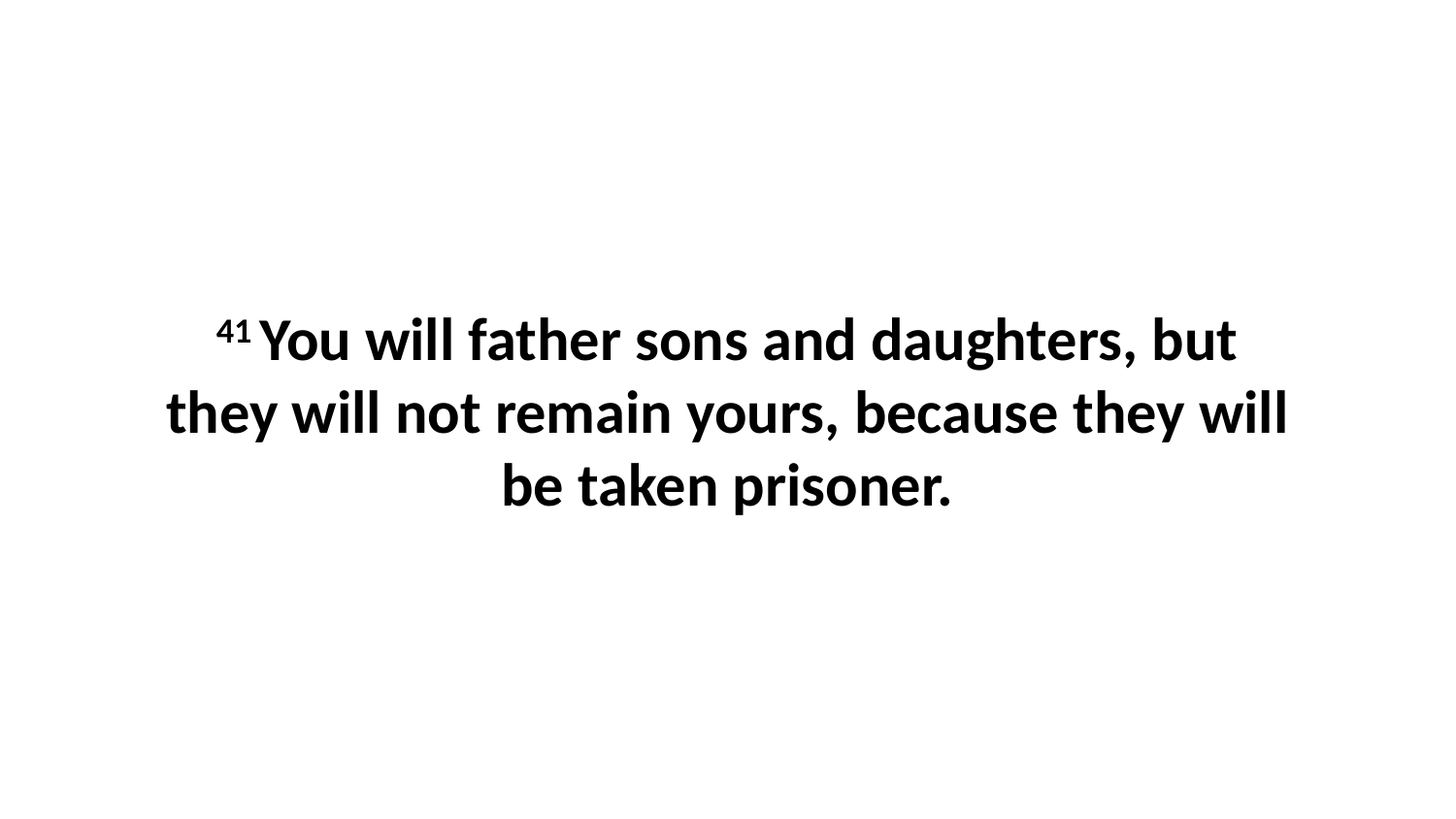

41 You will father sons and daughters, but they will not remain yours, because they will be taken prisoner.